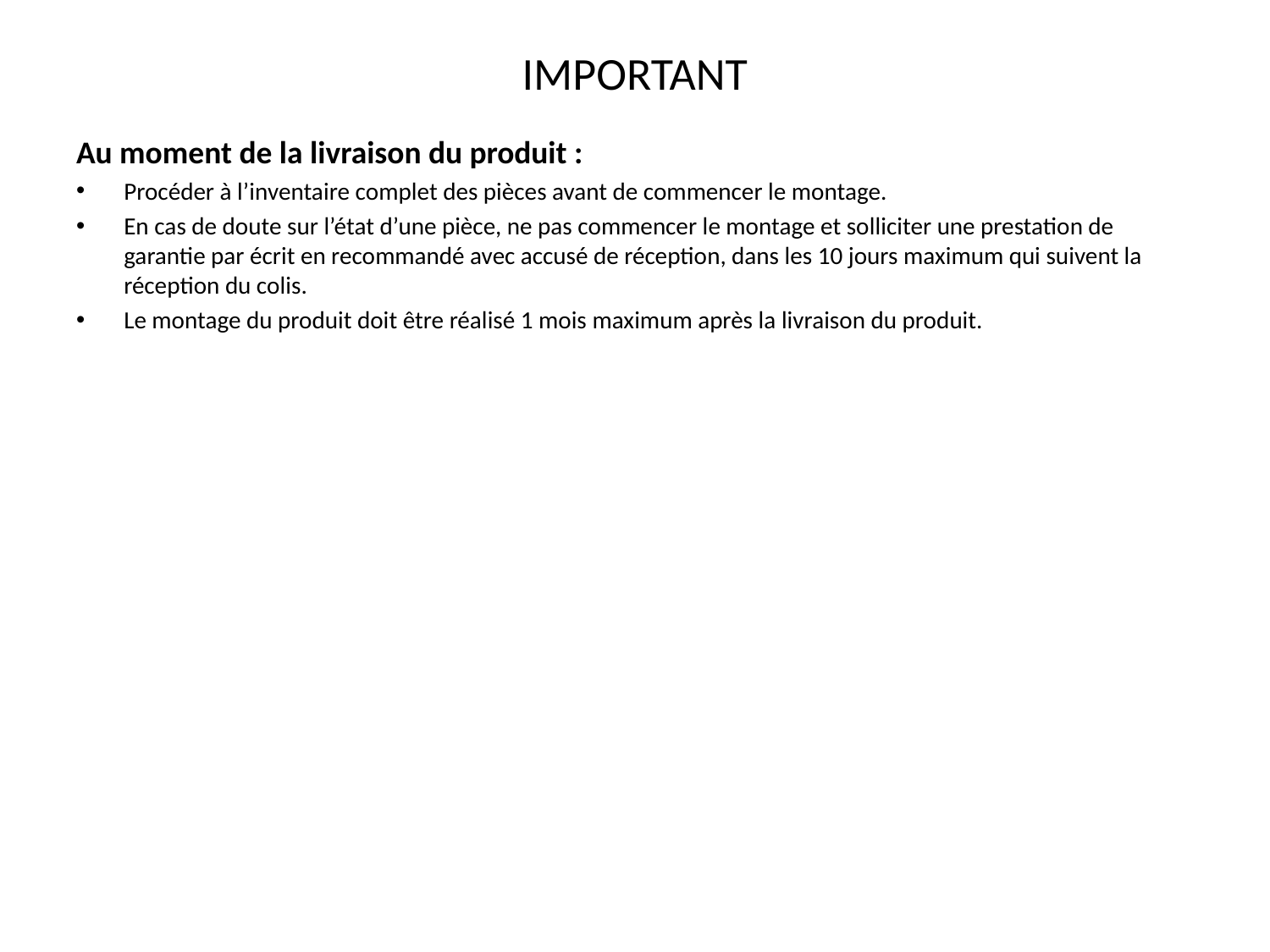

# IMPORTANT
Au moment de la livraison du produit :
Procéder à l’inventaire complet des pièces avant de commencer le montage.
En cas de doute sur l’état d’une pièce, ne pas commencer le montage et solliciter une prestation de garantie par écrit en recommandé avec accusé de réception, dans les 10 jours maximum qui suivent la réception du colis.
Le montage du produit doit être réalisé 1 mois maximum après la livraison du produit.